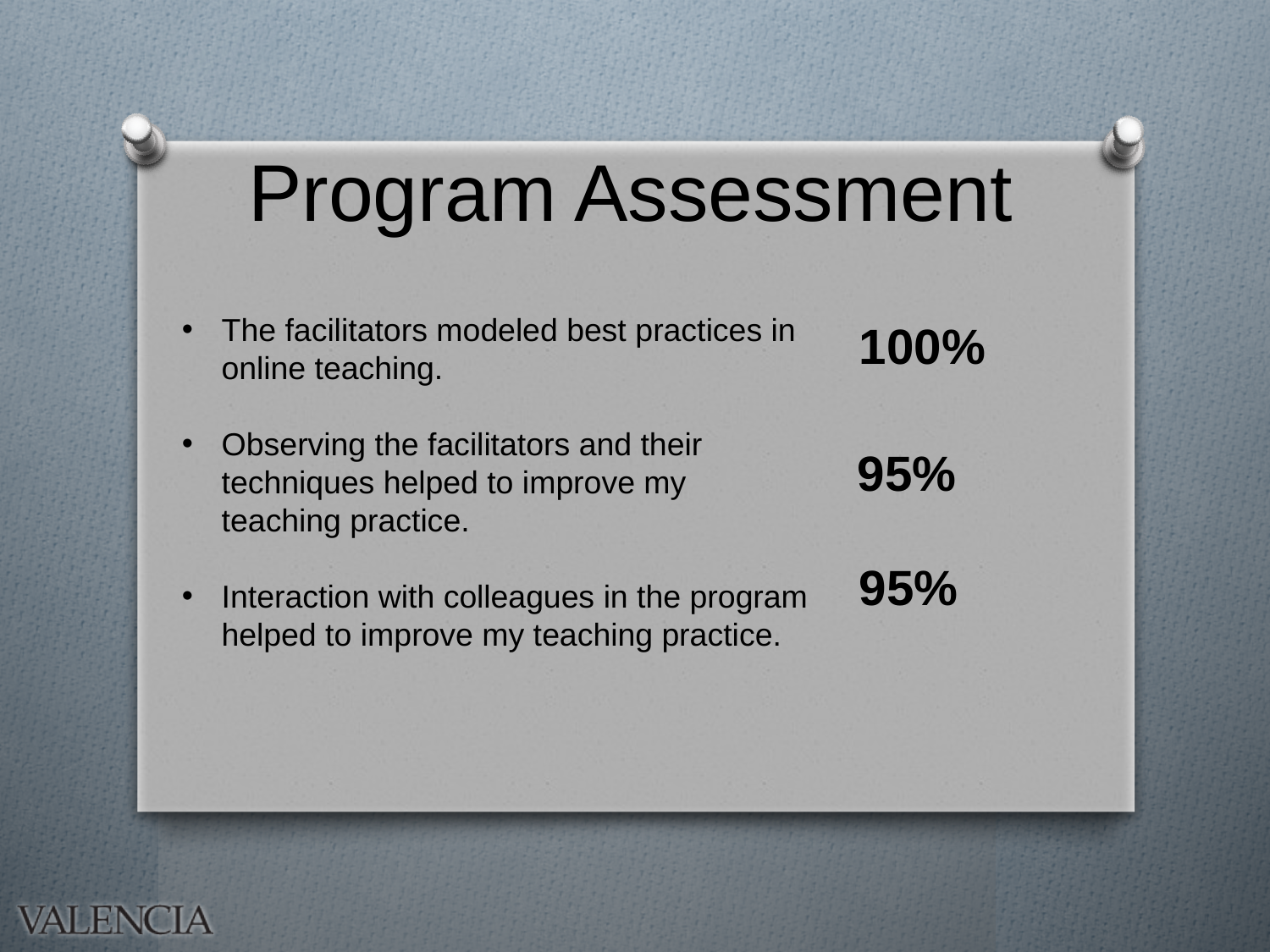

# Program Assessment

The facilitators modeled best practices in online teaching.

Observing the facilitators and their techniques helped to improve my teaching practice.

Interaction with colleagues in the program helped to improve my teaching practice.
100%
95%
95%